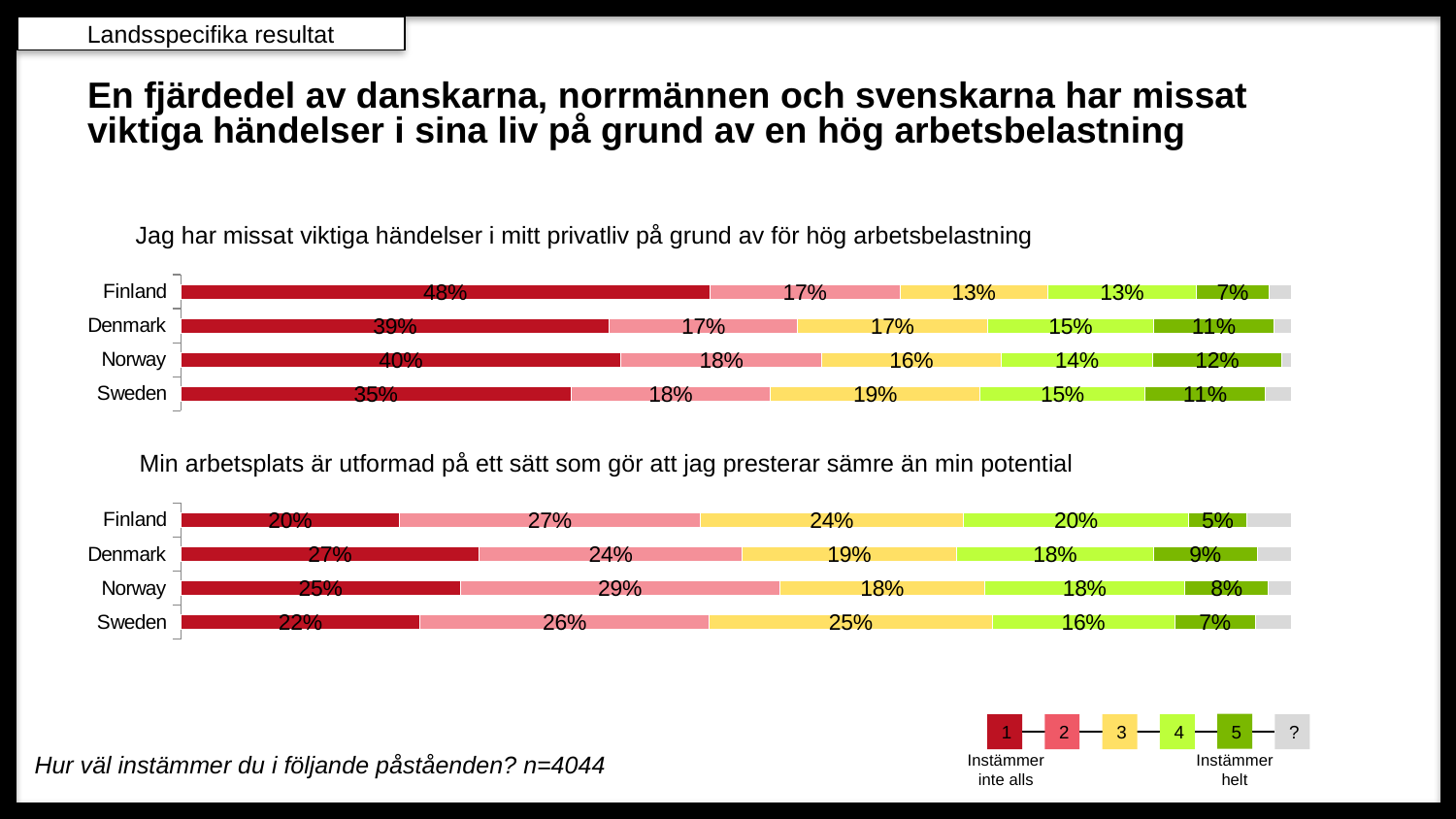

Landsspecifika resultat
# En fjärdedel av danskarna, norrmännen och svenskarna har missat viktiga händelser i sina liv på grund av en hög arbetsbelastning
Jag har missat viktiga händelser i mitt privatliv på grund av för hög arbetsbelastning

### Chart

| Category | 1: Inte alls viktigt | 2 | 3 | 4 | 5: Mycket viktigt | Vet ej |
|---|---|---|---|---|---|---|
| Sweden | 0.35103244837758113 | 0.17994100294985252 | 0.1887905604719764 | 0.14847590953785644 | 0.10816125860373647 | 0.02359882005899705 |
| Norway | 0.39603960396039606 | 0.18118811881188118 | 0.16138613861386142 | 0.13663366336633664 | 0.11584158415841586 | 0.00891089108910891 |
| Denmark | 0.38561438561438555 | 0.1698301698301698 | 0.17082917082917082 | 0.14985014985014986 | 0.10789210789210787 | 0.015984015984015984 |
| Finland | 0.4763779527559055 | 0.17125984251968504 | 0.1328740157480315 | 0.13385826771653545 | 0.06594488188976377 | 0.01968503937007874 |
Min arbetsplats är utformad på ett sätt som gör att jag presterar sämre än min potential

### Chart

| Category | 1: Inte alls viktigt | 2 | 3 | 4 | 5: Mycket viktigt | Vet ej |
|---|---|---|---|---|---|---|
| Sweden | 0.21533923303834807 | 0.2605703048180924 | 0.25467059980334317 | 0.16420845624385447 | 0.0727630285152409 | 0.032448377581120944 |
| Norway | 0.2514851485148515 | 0.2881188118811881 | 0.18415841584158416 | 0.1801980198019802 | 0.07524752475247524 | 0.020792079207920793 |
| Denmark | 0.26873126873126874 | 0.23676323676323677 | 0.19280719280719277 | 0.17782217782217782 | 0.09290709290709291 | 0.030969030969030968 |
| Finland | 0.1968503937007874 | 0.2706692913385827 | 0.2372047244094488 | 0.20275590551181102 | 0.05216535433070866 | 0.040354330708661415 |
5
3
4
?
1
2
Instämmer inte alls
Instämmer helt
Hur väl instämmer du i följande påståenden? n=4044